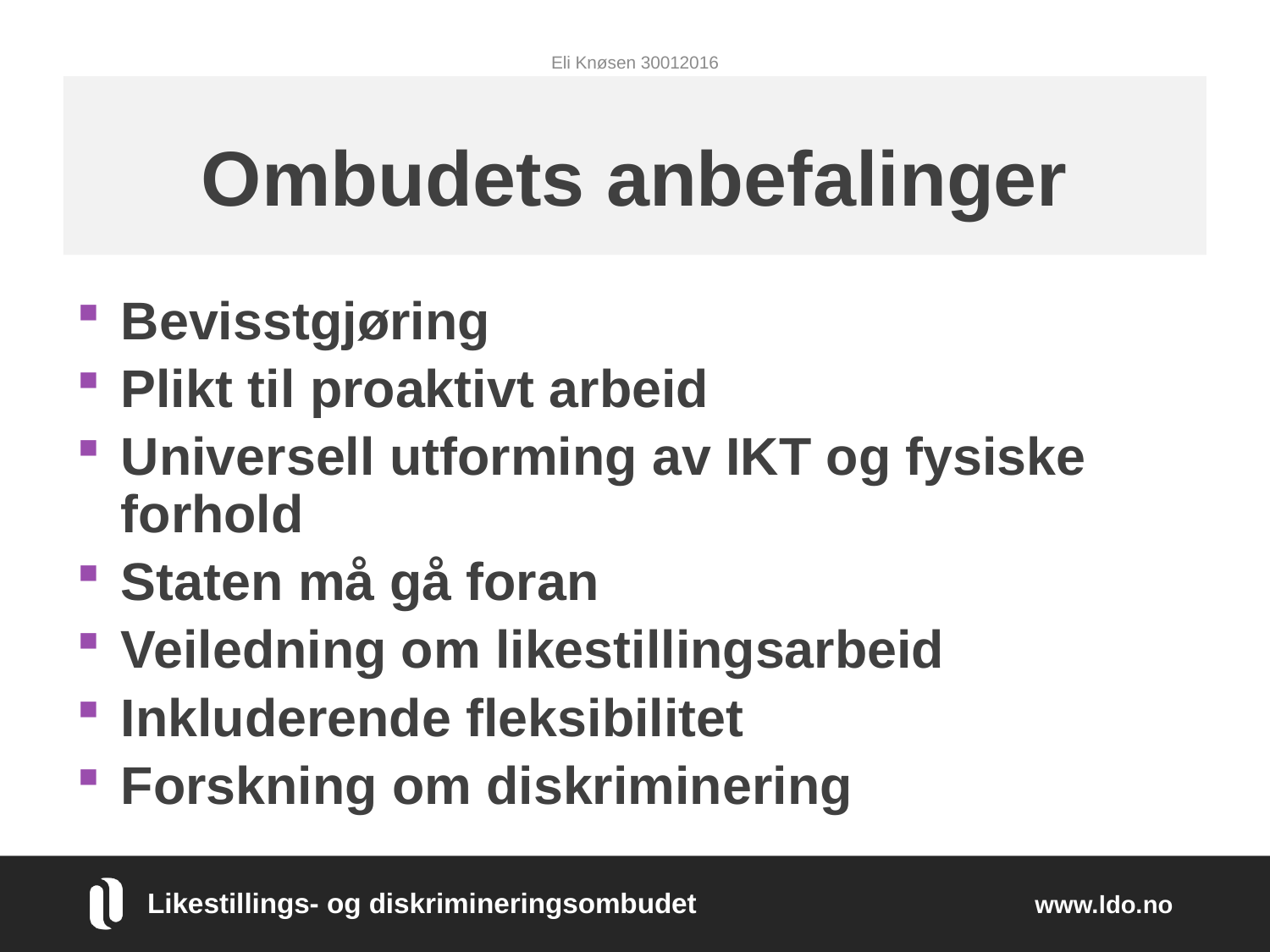

Eli Knøsen 30012016
# Ombudets anbefalinger
Bevisstgjøring
Plikt til proaktivt arbeid
Universell utforming av IKT og fysiske forhold
Staten må gå foran
Veiledning om likestillingsarbeid
Inkluderende fleksibilitet
Forskning om diskriminering